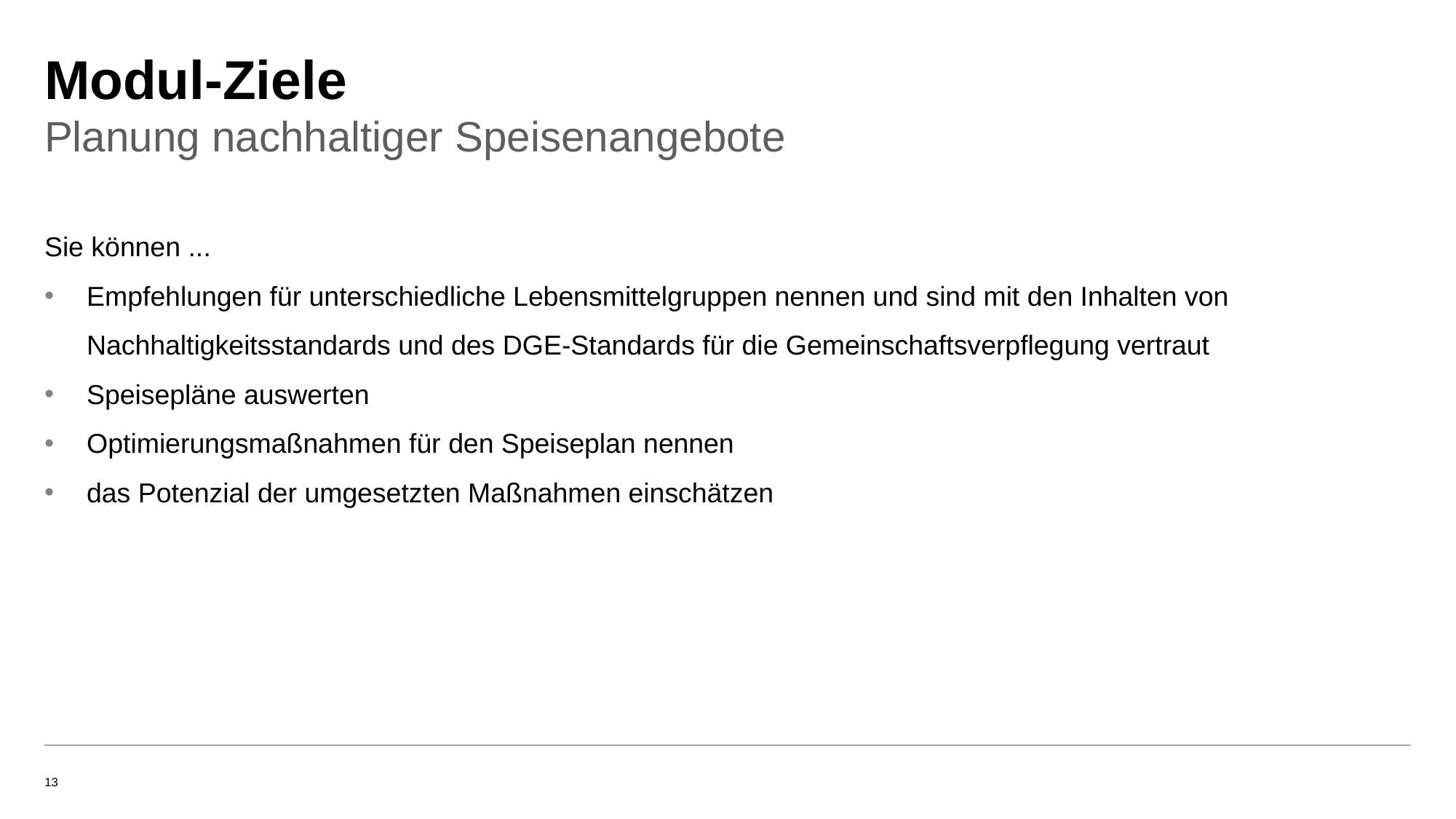

# Modul-Ziele
Planung nachhaltiger Speisenangebote
Sie können ...
Empfehlungen für unterschiedliche Lebensmittelgruppen nennen und sind mit den Inhalten von Nachhaltigkeitsstandards und des DGE-Standards für die Gemeinschaftsverpflegung vertraut
Speisepläne auswerten
Optimierungsmaßnahmen für den Speiseplan nennen
das Potenzial der umgesetzten Maßnahmen einschätzen